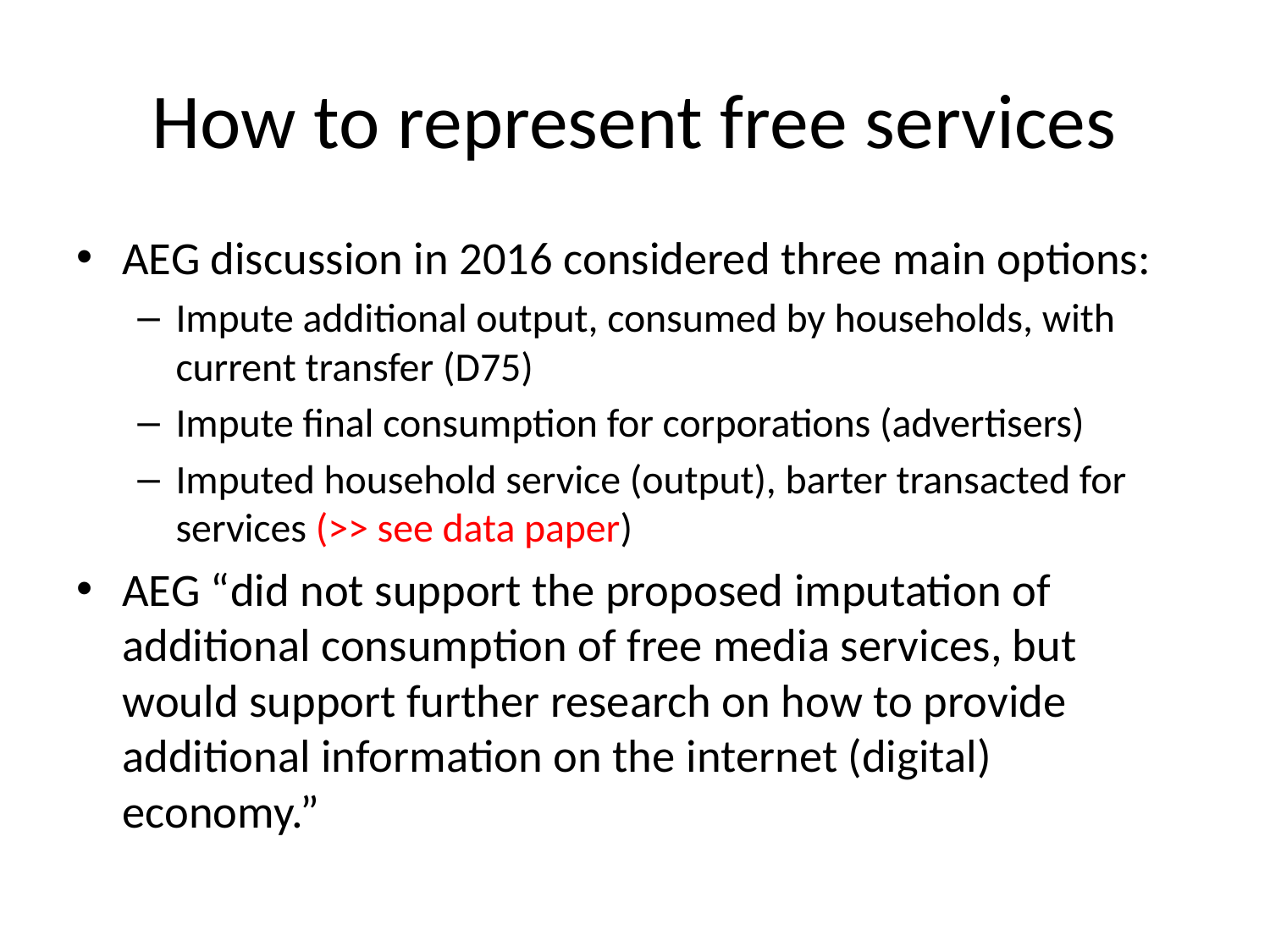

# How to represent free services
AEG discussion in 2016 considered three main options:
Impute additional output, consumed by households, with current transfer (D75)
Impute final consumption for corporations (advertisers)
Imputed household service (output), barter transacted for services (>> see data paper)
AEG “did not support the proposed imputation of additional consumption of free media services, but would support further research on how to provide additional information on the internet (digital) economy.”